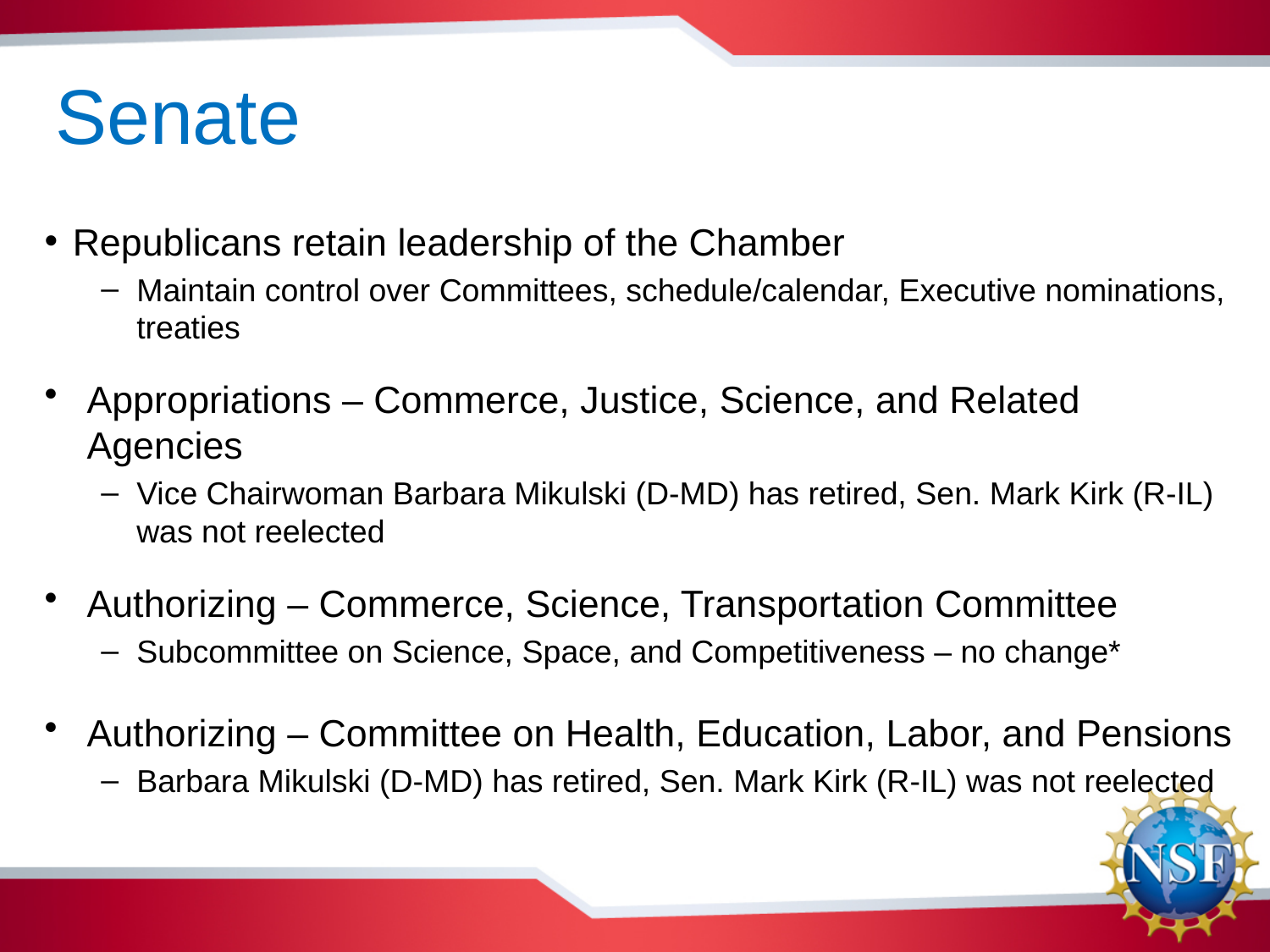

# Senate
Republicans retain leadership of the Chamber
Maintain control over Committees, schedule/calendar, Executive nominations, treaties

Appropriations – Commerce, Justice, Science, and Related Agencies
Vice Chairwoman Barbara Mikulski (D-MD) has retired, Sen. Mark Kirk (R-IL) was not reelected

Authorizing – Commerce, Science, Transportation Committee
Subcommittee on Science, Space, and Competitiveness – no change*

Authorizing – Committee on Health, Education, Labor, and Pensions
Barbara Mikulski (D-MD) has retired, Sen. Mark Kirk (R-IL) was not reelected